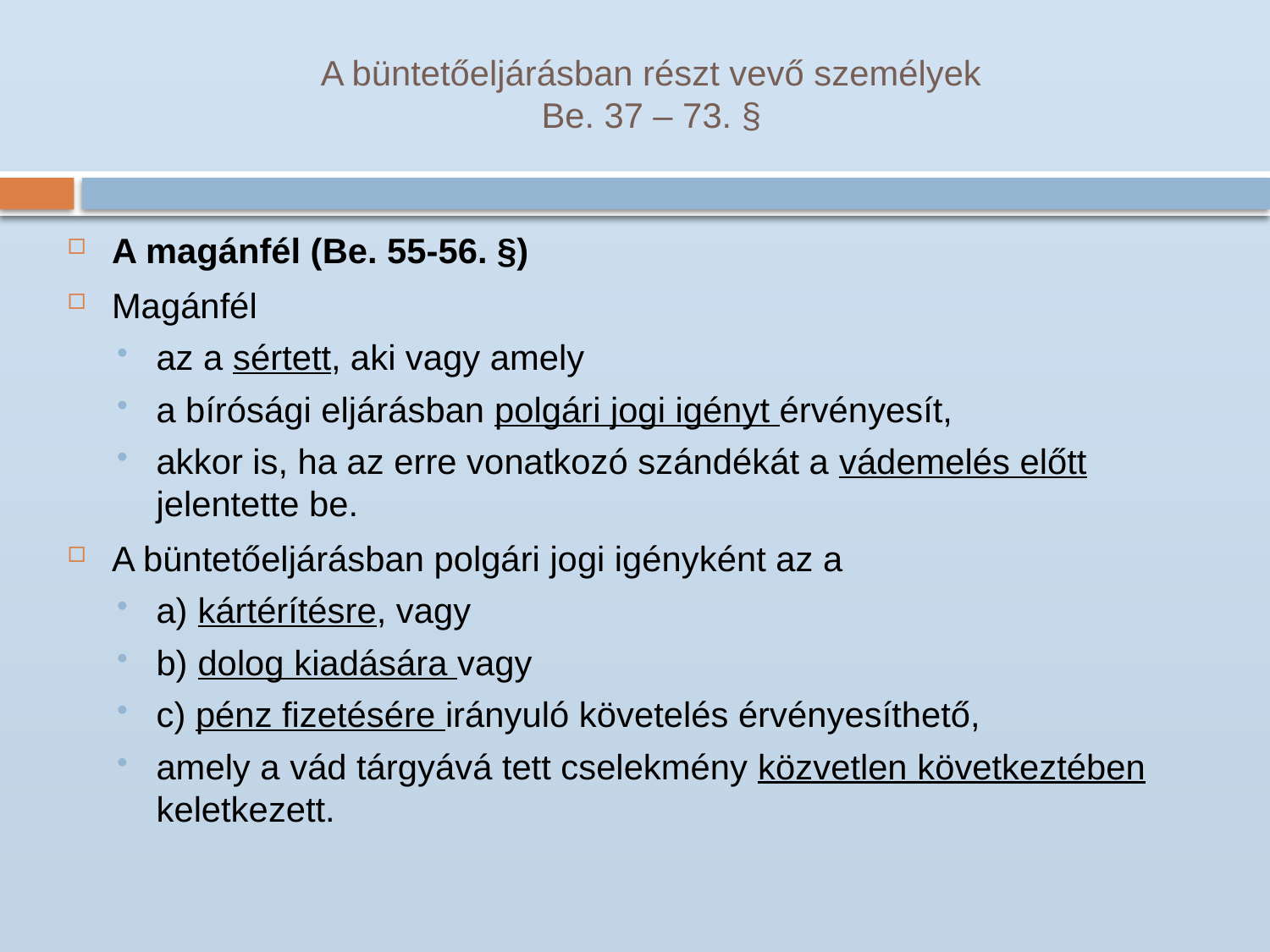

# A büntetőeljárásban részt vevő személyek Be. 37 – 73. §
A magánfél (Be. 55-56. §)
Magánfél
az a sértett, aki vagy amely
a bírósági eljárásban polgári jogi igényt érvényesít,
akkor is, ha az erre vonatkozó szándékát a vádemelés előtt jelentette be.
A büntetőeljárásban polgári jogi igényként az a
a) kártérítésre, vagy
b) dolog kiadására vagy
c) pénz fizetésére irányuló követelés érvényesíthető,
amely a vád tárgyává tett cselekmény közvetlen következtében keletkezett.